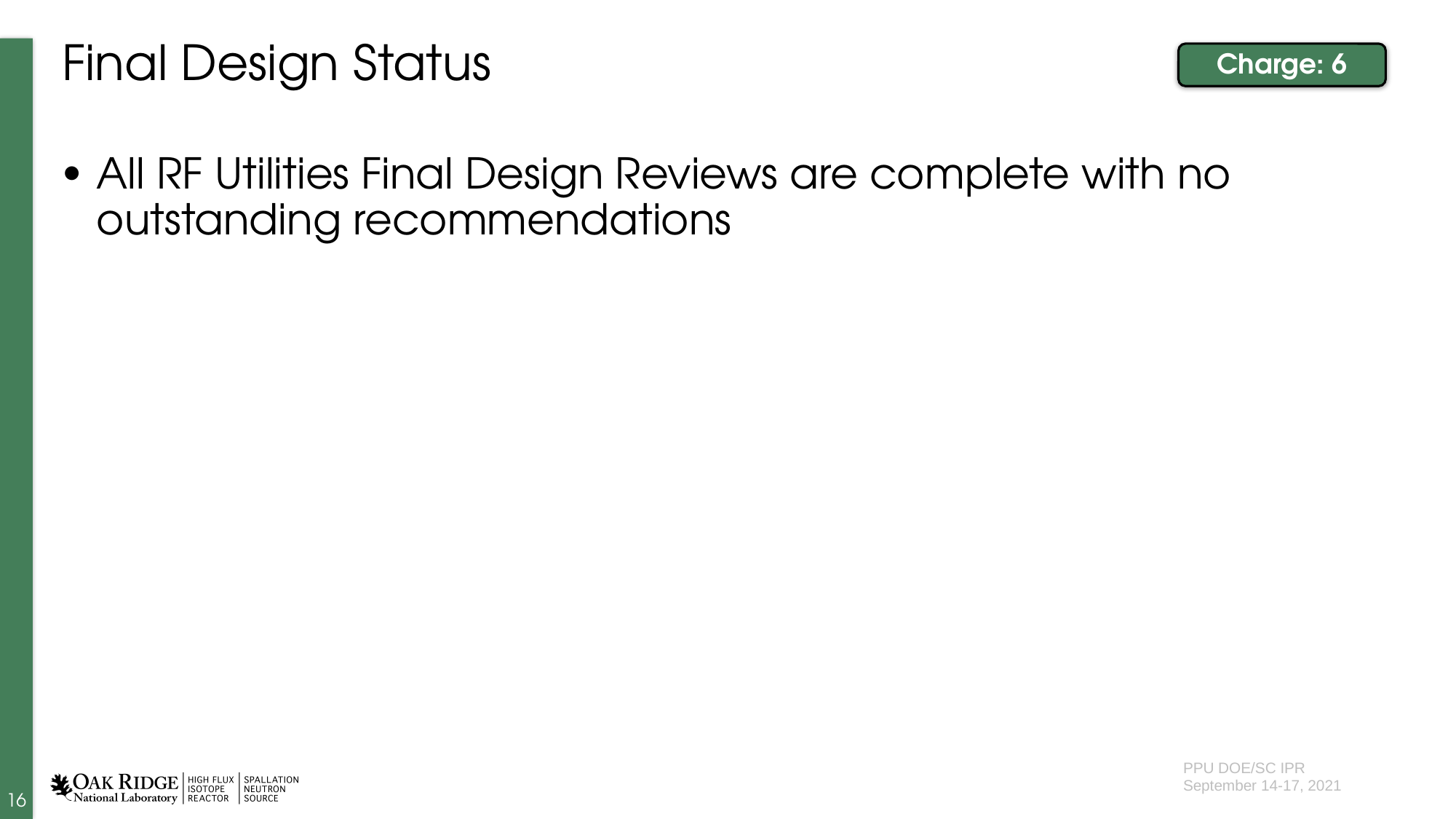

# Final Design Status
Charge: 6
All RF Utilities Final Design Reviews are complete with no outstanding recommendations